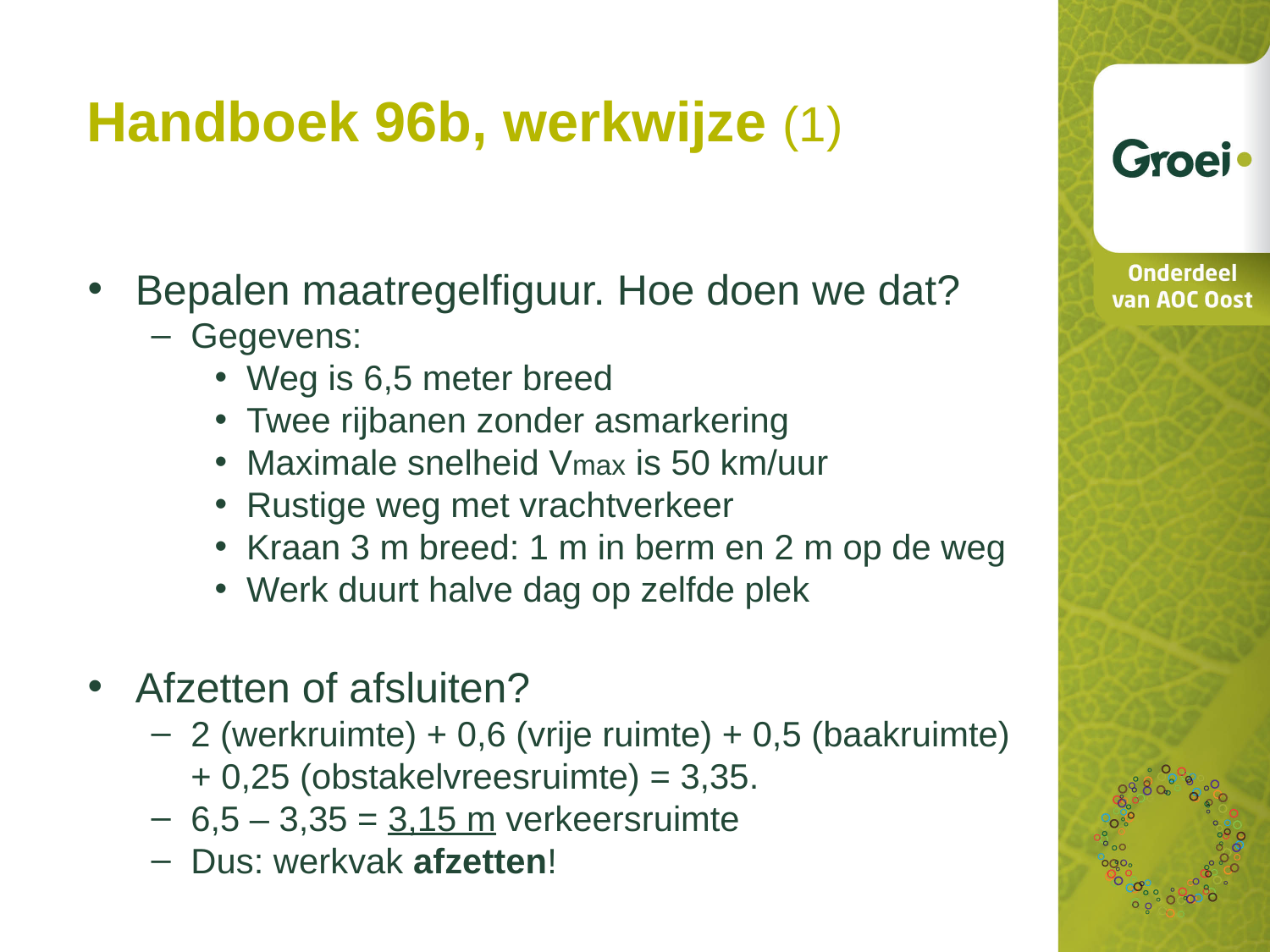

Handboek 96b, werkwijze (1)
Bepalen maatregelfiguur. Hoe doen we dat?
Gegevens:
Weg is 6,5 meter breed
Twee rijbanen zonder asmarkering
Maximale snelheid Vmax is 50 km/uur
Rustige weg met vrachtverkeer
Kraan 3 m breed: 1 m in berm en 2 m op de weg
Werk duurt halve dag op zelfde plek

Afzetten of afsluiten?
2 (werkruimte) + 0,6 (vrije ruimte) + 0,5 (baakruimte)  + 0,25 (obstakelvreesruimte) = 3,35.
6,5 – 3,35 = 3,15 m verkeersruimte
Dus: werkvak afzetten!